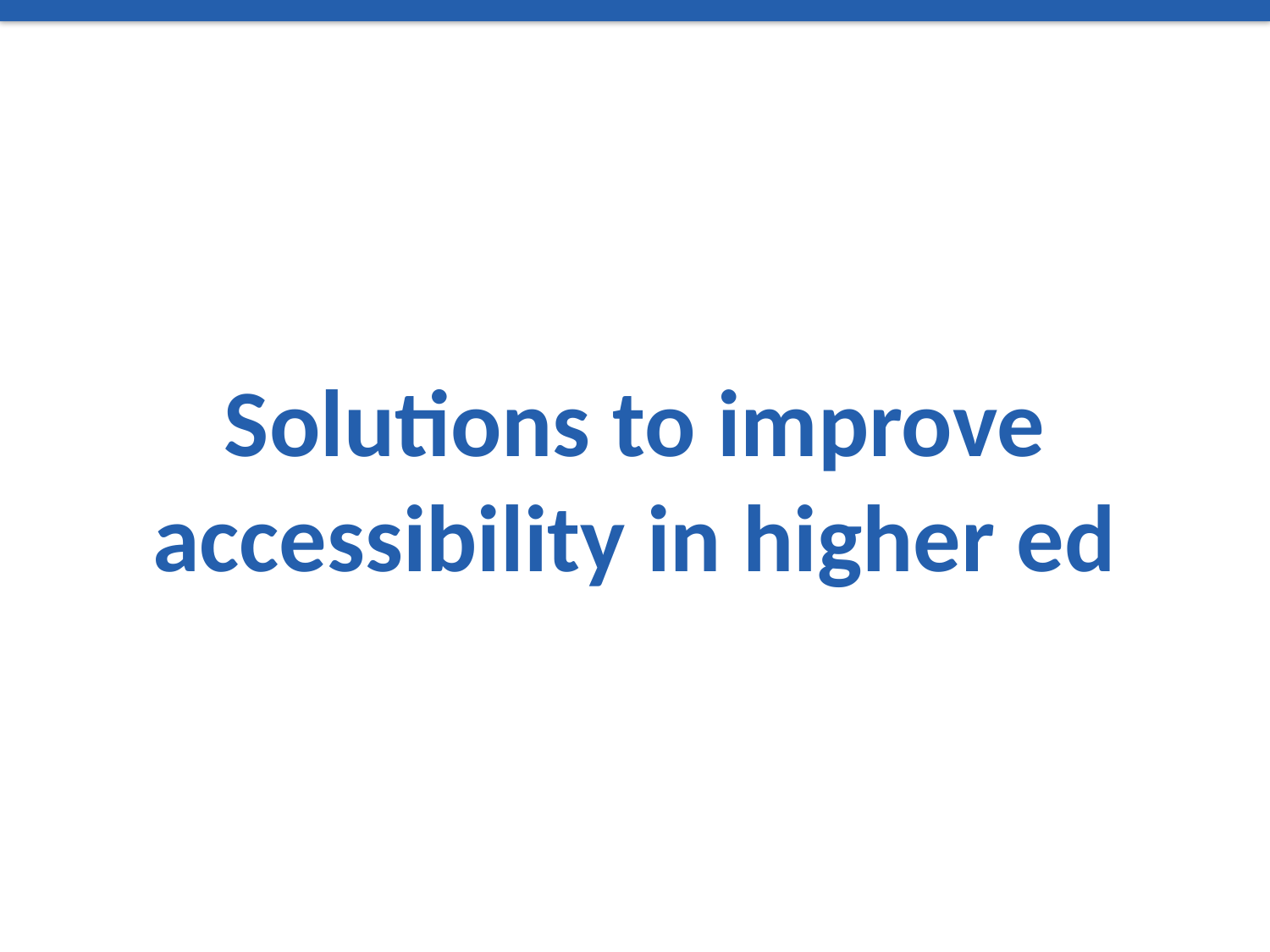

# Solutions to improve accessibility in higher ed